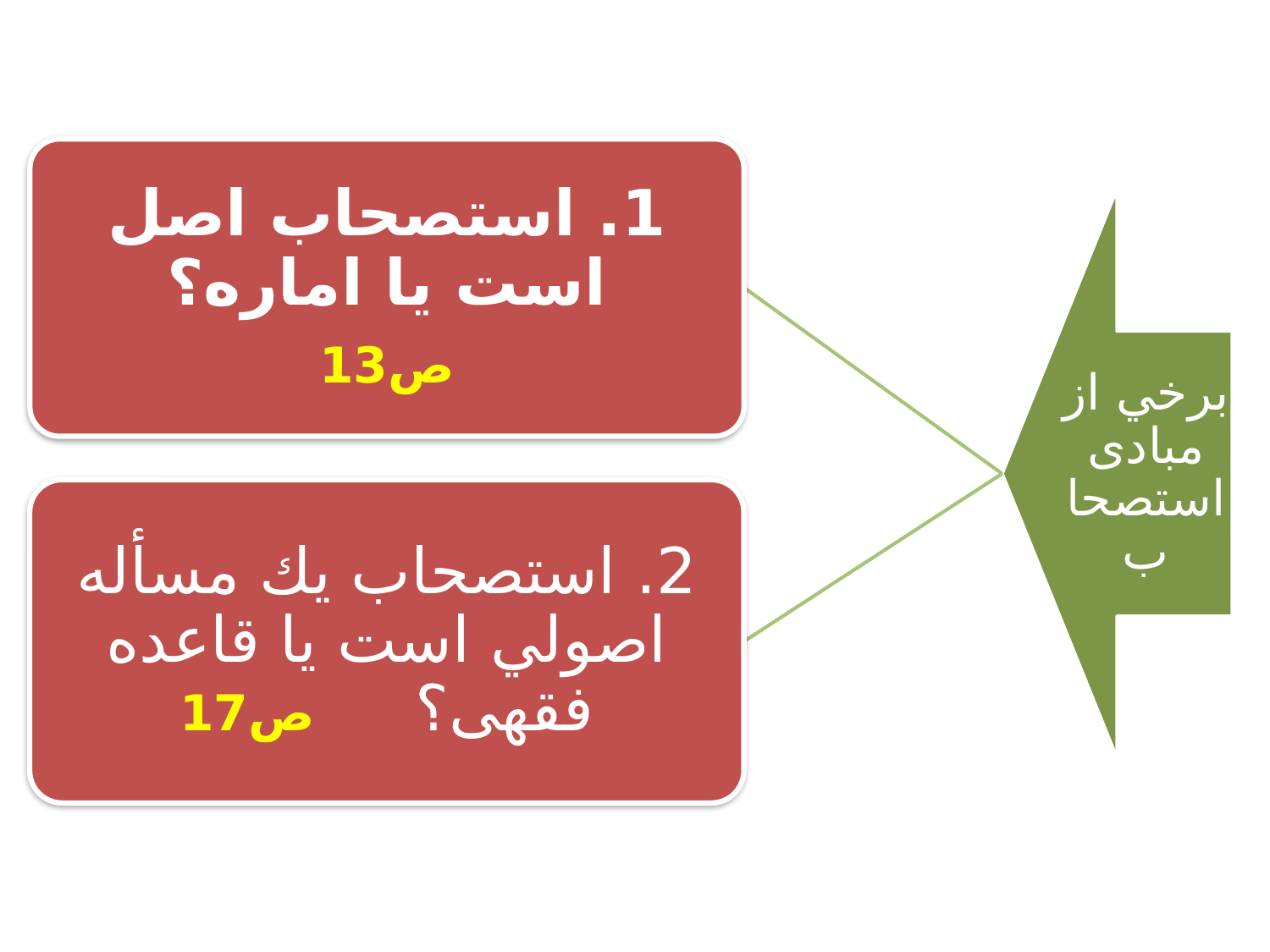

برخي از مبادی استصحاب

1. استصحاب اصل است يا اماره؟
ص13

2. استصحاب يك مسأله اصولي است يا قاعده فقهی؟     ص17